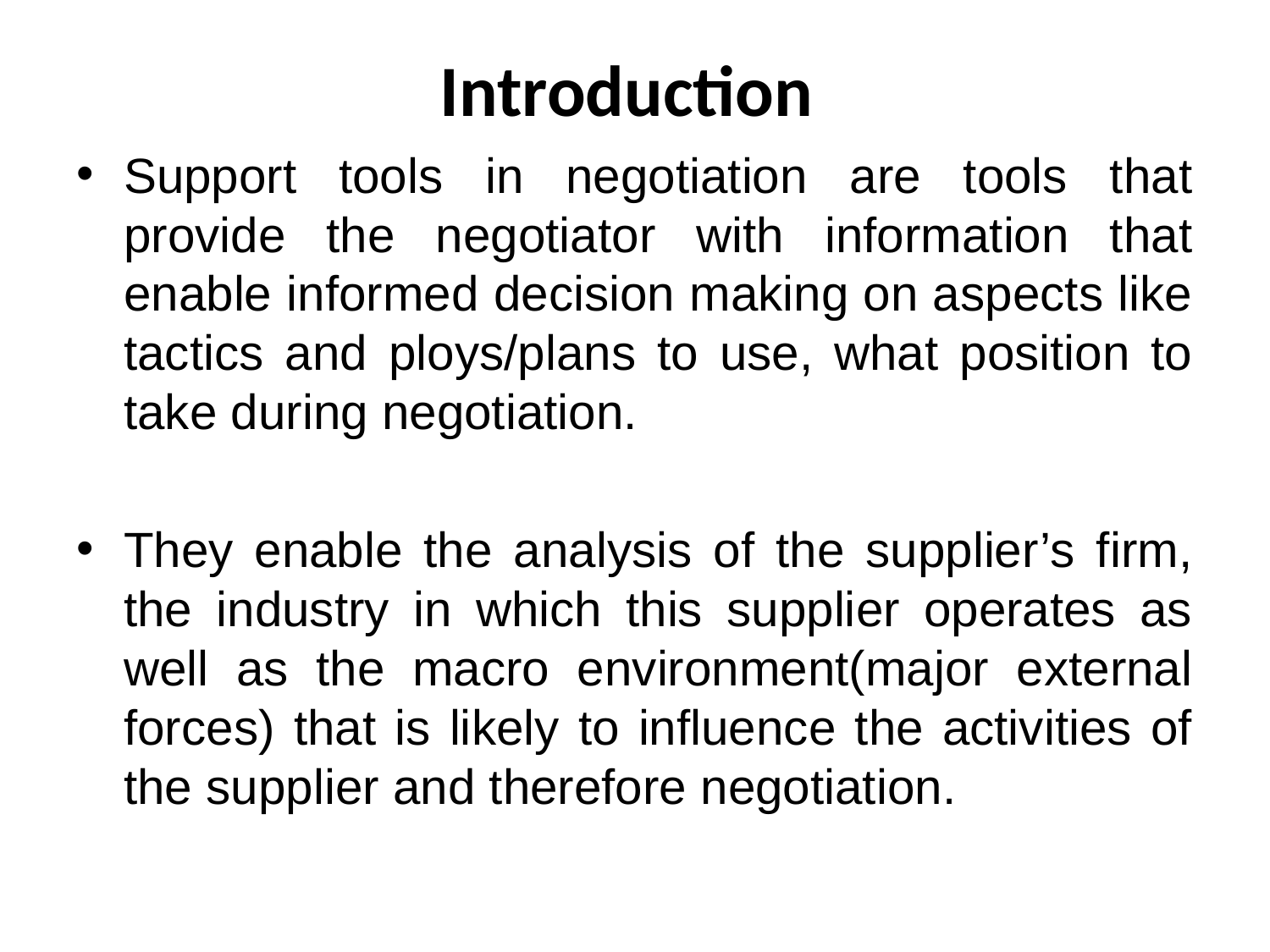

# Introduction
Support tools in negotiation are tools that provide the negotiator with information that enable informed decision making on aspects like tactics and ploys/plans to use, what position to take during negotiation.

They enable the analysis of the supplier’s firm, the industry in which this supplier operates as well as the macro environment(major external forces) that is likely to influence the activities of the supplier and therefore negotiation.